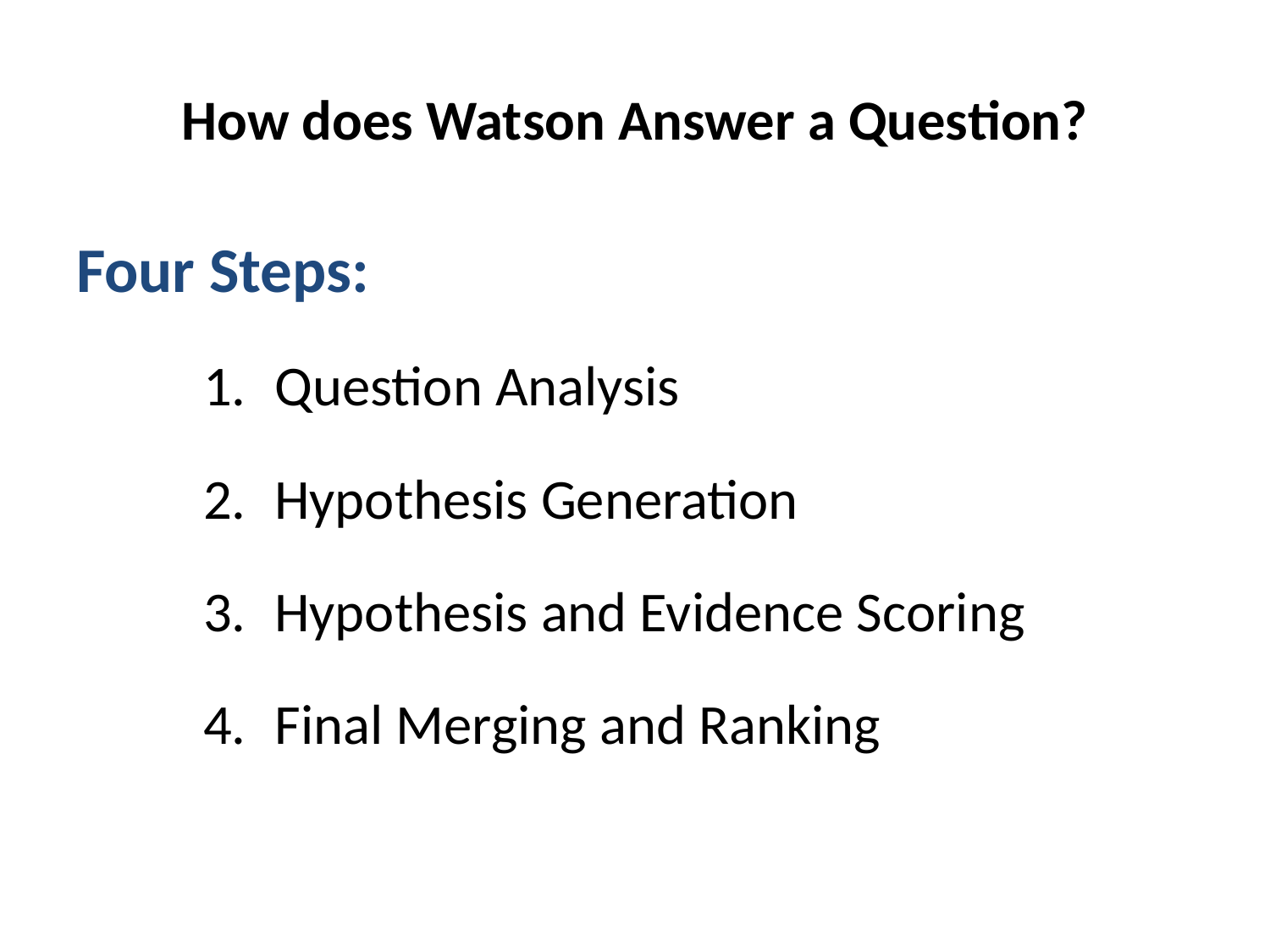

# How does Watson Answer a Question?
Four Steps:
Question Analysis
Hypothesis Generation
Hypothesis and Evidence Scoring
Final Merging and Ranking